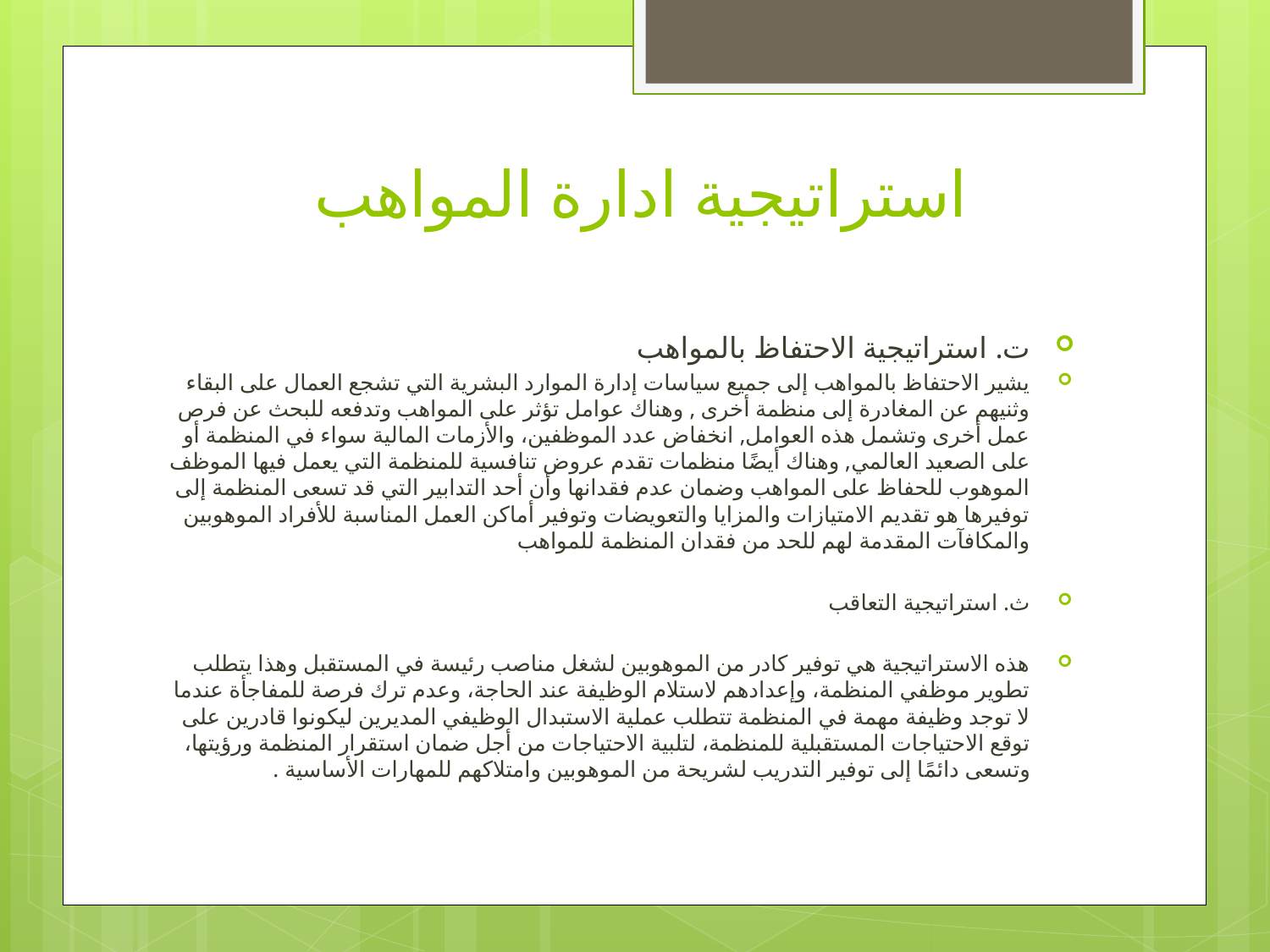

# استراتيجية ادارة المواهب
ت. استراتيجية الاحتفاظ بالمواهب
يشير الاحتفاظ بالمواهب إلى جميع سياسات إدارة الموارد البشرية التي تشجع العمال على البقاء وثنيهم عن المغادرة إلى منظمة أخرى , وهناك عوامل تؤثر على المواهب وتدفعه للبحث عن فرص عمل أخرى وتشمل هذه العوامل, انخفاض عدد الموظفين، والأزمات المالية سواء في المنظمة أو على الصعيد العالمي, وهناك أيضًا منظمات تقدم عروض تنافسية للمنظمة التي يعمل فيها الموظف الموهوب للحفاظ على المواهب وضمان عدم فقدانها وأن أحد التدابير التي قد تسعى المنظمة إلى توفيرها هو تقديم الامتيازات والمزايا والتعويضات وتوفير أماكن العمل المناسبة للأفراد الموهوبين والمكافآت المقدمة لهم للحد من فقدان المنظمة للمواهب

ث. استراتيجية التعاقب

هذه الاستراتيجية هي توفير كادر من الموهوبين لشغل مناصب رئيسة في المستقبل وهذا يتطلب تطوير موظفي المنظمة، وإعدادهم لاستلام الوظيفة عند الحاجة، وعدم ترك فرصة للمفاجأة عندما لا توجد وظيفة مهمة في المنظمة تتطلب عملية الاستبدال الوظيفي المديرين ليكونوا قادرين على توقع الاحتياجات المستقبلية للمنظمة، لتلبية الاحتياجات من أجل ضمان استقرار المنظمة ورؤيتها، وتسعى دائمًا إلى توفير التدريب لشريحة من الموهوبين وامتلاكهم للمهارات الأساسية .